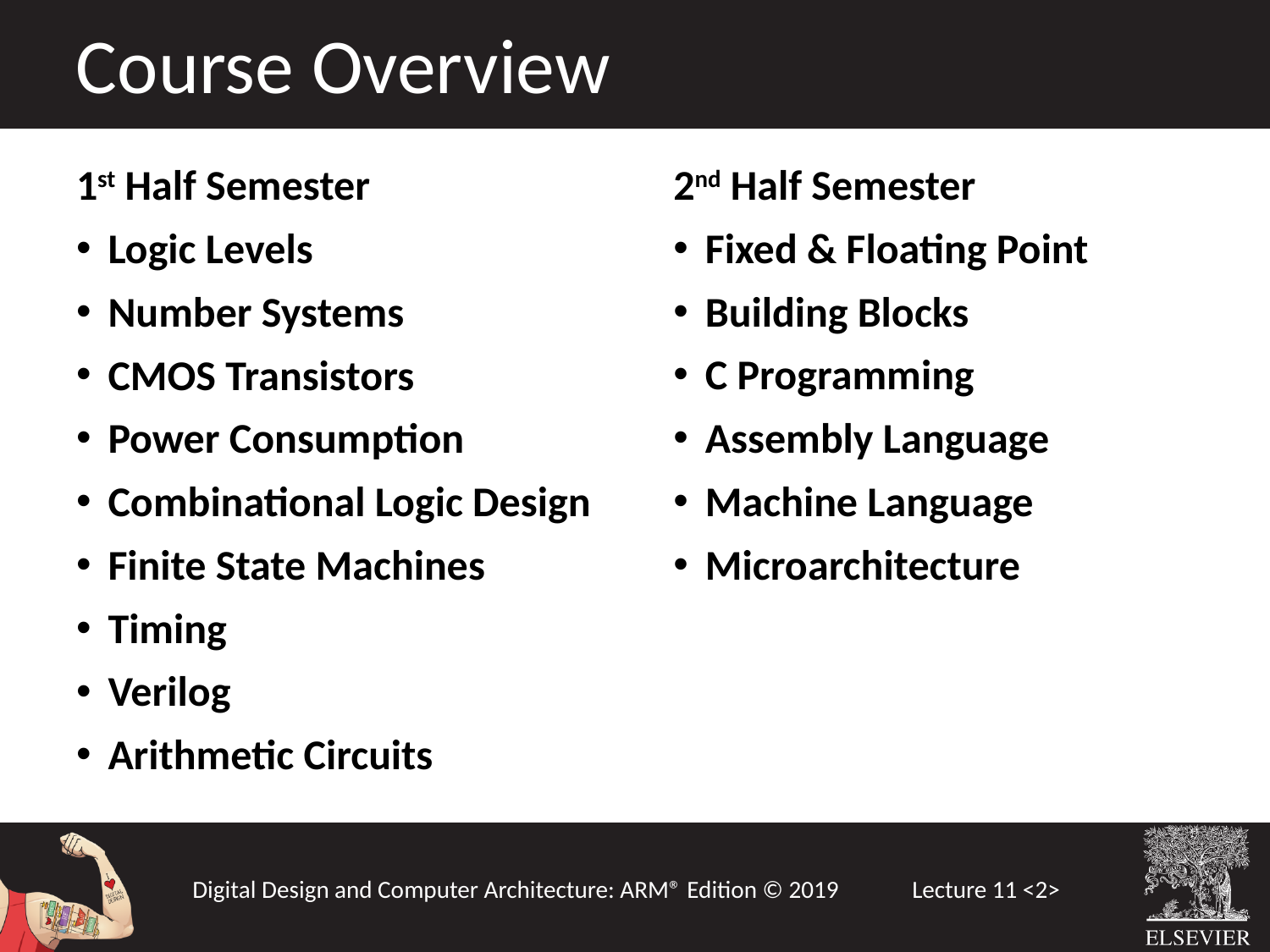

Course Overview
2nd Half Semester
Fixed & Floating Point
Building Blocks
C Programming
Assembly Language
Machine Language
Microarchitecture

1st Half Semester
Logic Levels
Number Systems
CMOS Transistors
Power Consumption
Combinational Logic Design
Finite State Machines
Timing
Verilog
Arithmetic Circuits